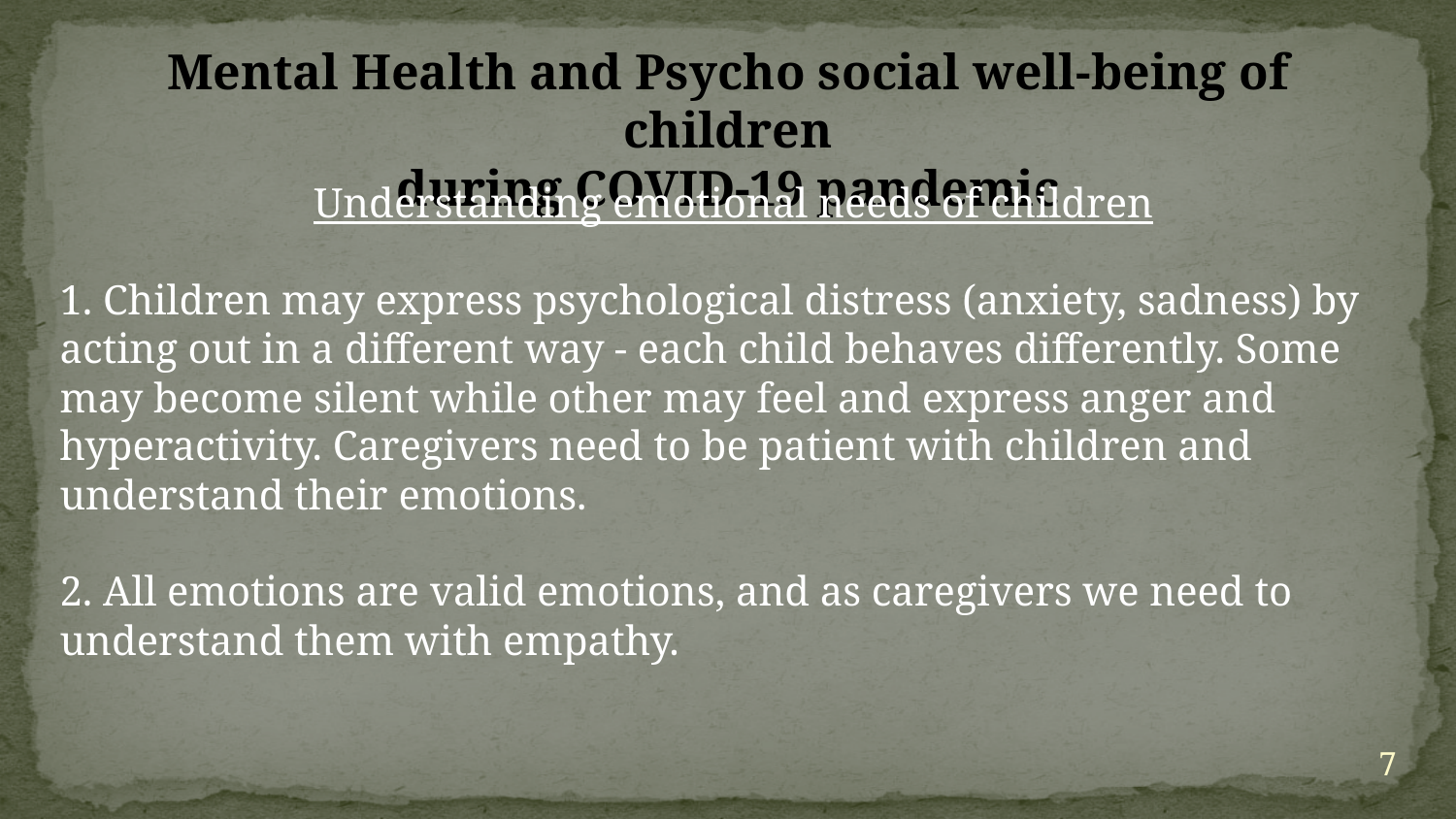

Mental Health and Psycho social well-being of children
during COVID-19 pandemic

Understanding emotional needs of children

1. Children may express psychological distress (anxiety, sadness) by acting out in a different way - each child behaves differently. Some may become silent while other may feel and express anger and hyperactivity. Caregivers need to be patient with children and understand their emotions.

2. All emotions are valid emotions, and as caregivers we need to understand them with empathy.
7